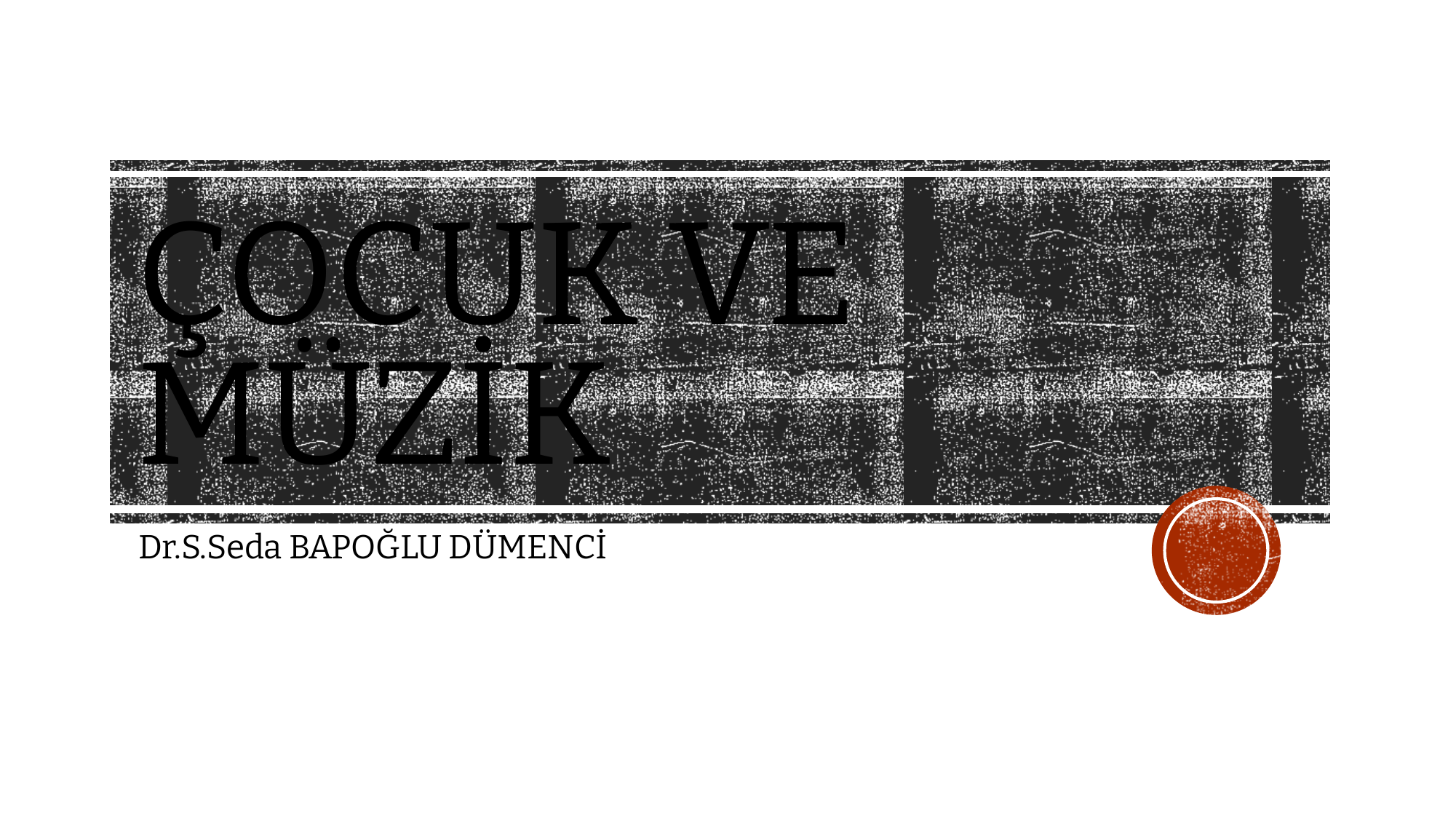

# ÇOCUK VE MÜZİK
Dr.S.Seda BAPOĞLU DÜMENCİ